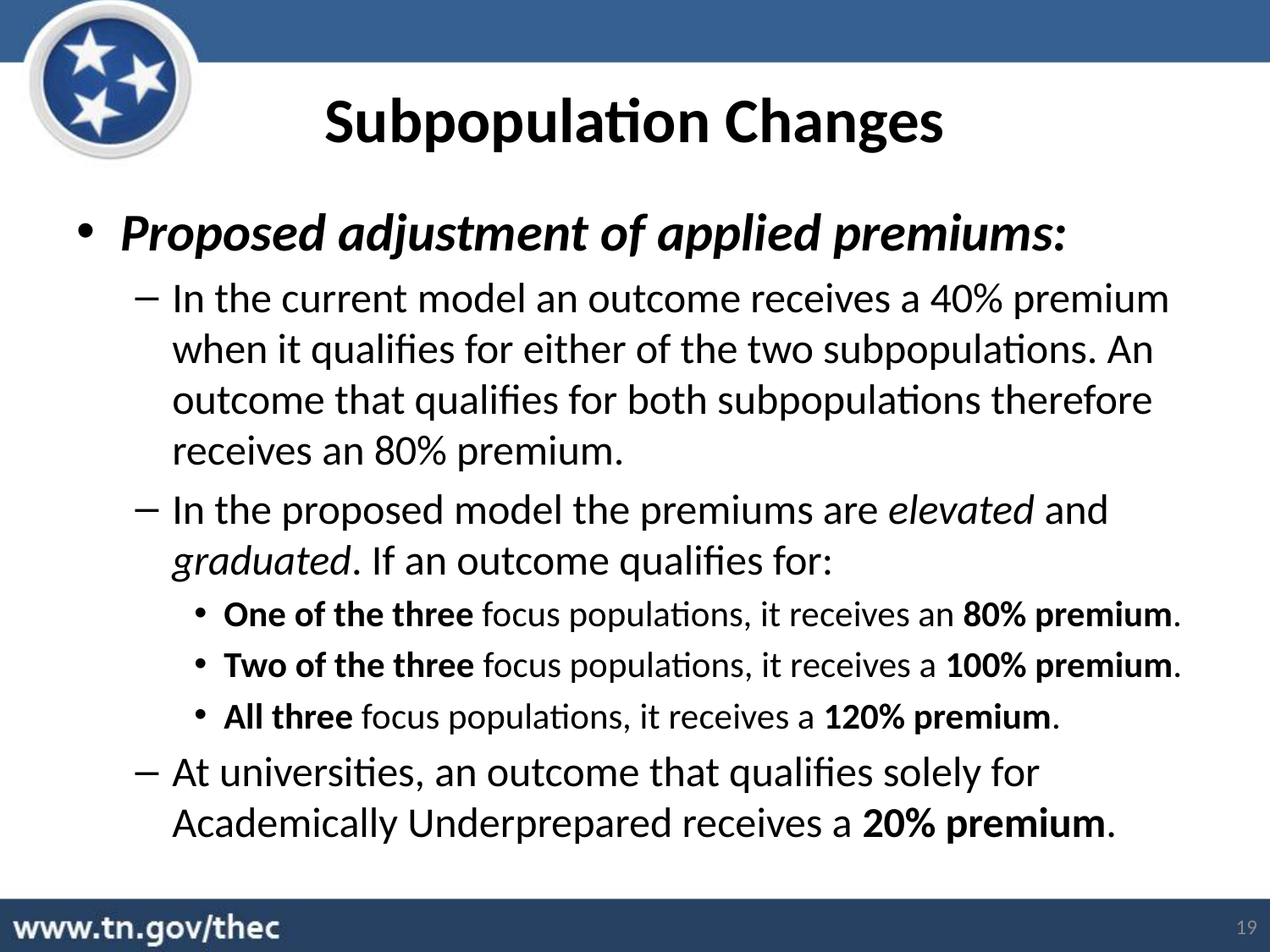

# Subpopulation Changes
Proposed adjustment of applied premiums:
In the current model an outcome receives a 40% premium when it qualifies for either of the two subpopulations. An outcome that qualifies for both subpopulations therefore receives an 80% premium.
In the proposed model the premiums are elevated and graduated. If an outcome qualifies for:
One of the three focus populations, it receives an 80% premium.
Two of the three focus populations, it receives a 100% premium.
All three focus populations, it receives a 120% premium.
At universities, an outcome that qualifies solely for Academically Underprepared receives a 20% premium.

19